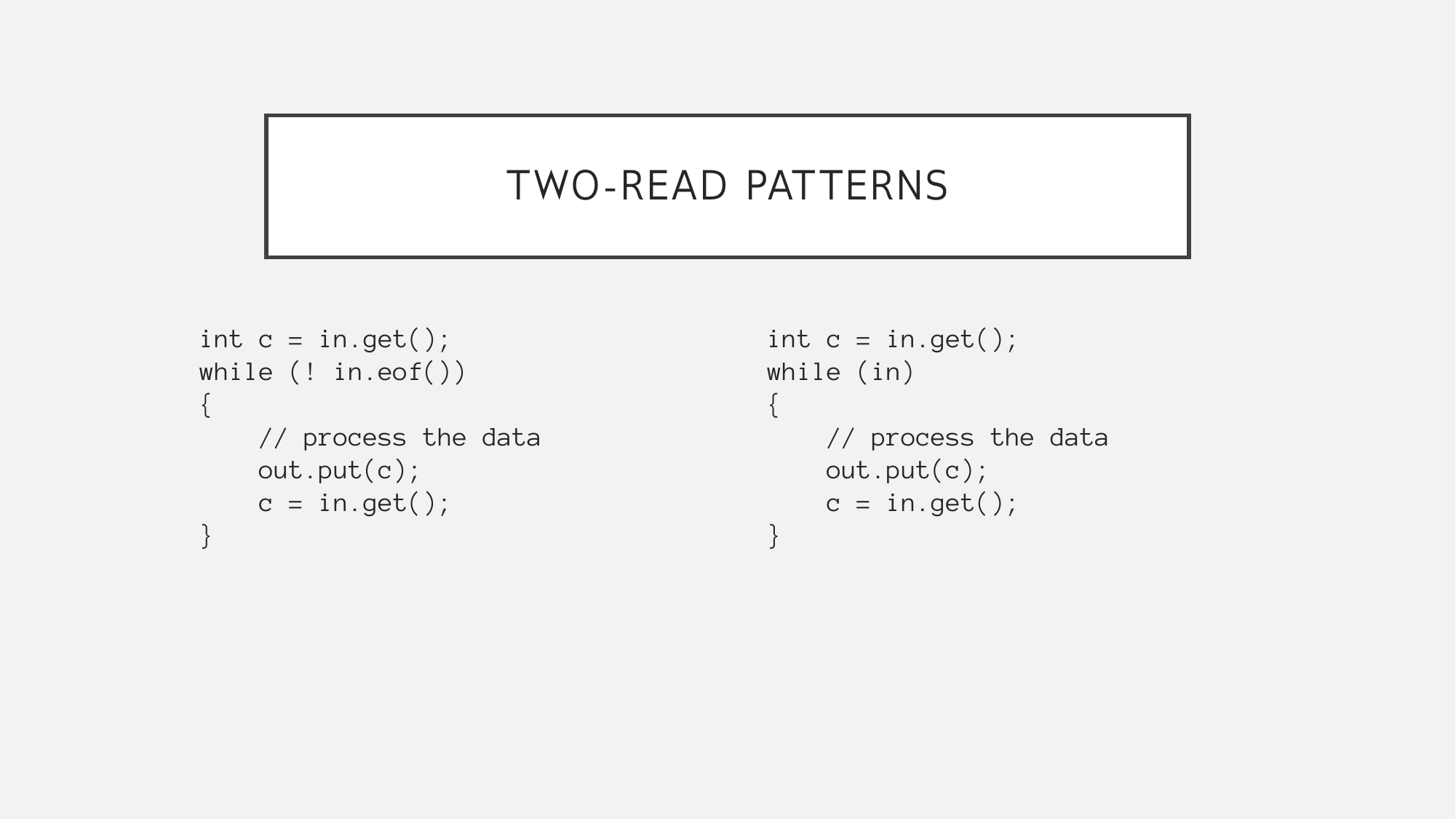

# two-read patterns
int c = in.get();
while (! in.eof())
{
    // process the data
    out.put(c);
    c = in.get();
}
int c = in.get();
while (in)
{
    // process the data
    out.put(c);
    c = in.get();
}